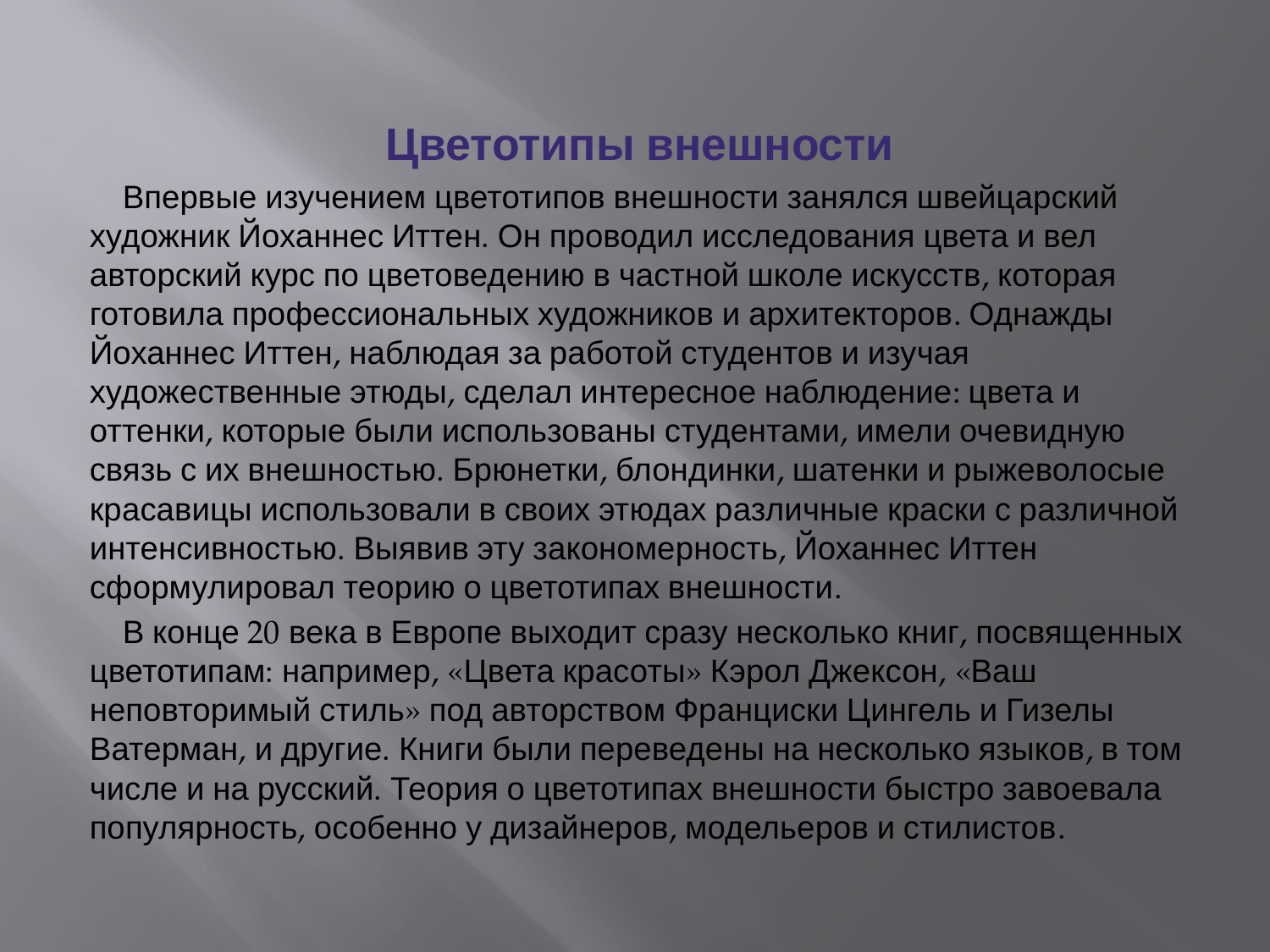

Цветотипы внешности
    Впервые изучением цветотипов внешности занялся швейцарский художник Йоханнес Иттен. Он проводил исследования цвета и вел авторский курс по цветоведению в частной школе искусств, которая готовила профессиональных художников и архитекторов. Однажды Йоханнес Иттен, наблюдая за работой студентов и изучая художественные этюды, сделал интересное наблюдение: цвета и оттенки, которые были использованы студентами, имели очевидную связь с их внешностью. Брюнетки, блондинки, шатенки и рыжеволосые красавицы использовали в своих этюдах различные краски с различной интенсивностью. Выявив эту закономерность, Йоханнес Иттен сформулировал теорию о цветотипах внешности.
    В конце 20 века в Европе выходит сразу несколько книг, посвященных цветотипам: например, «Цвета красоты» Кэрол Джексон, «Ваш неповторимый стиль» под авторством Франциски Цингель и Гизелы Ватерман, и другие. Книги были переведены на несколько языков, в том числе и на русский. Теория о цветотипах внешности быстро завоевала популярность, особенно у дизайнеров, модельеров и стилистов.